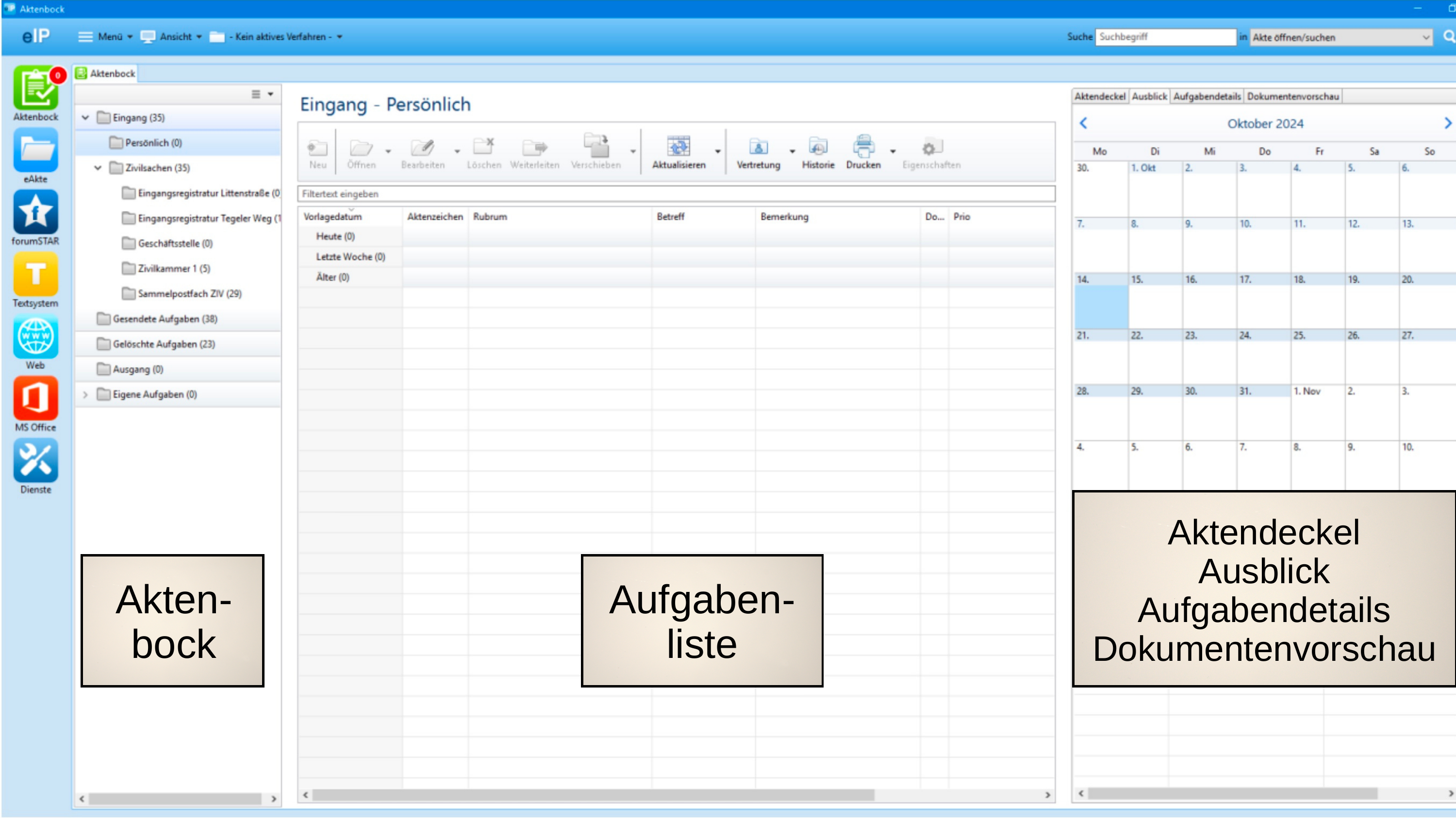

Aktendeckel
Ausblick
Aufgabendetails
Dokumentenvorschau

Akten-
bock
Aufgaben-
liste